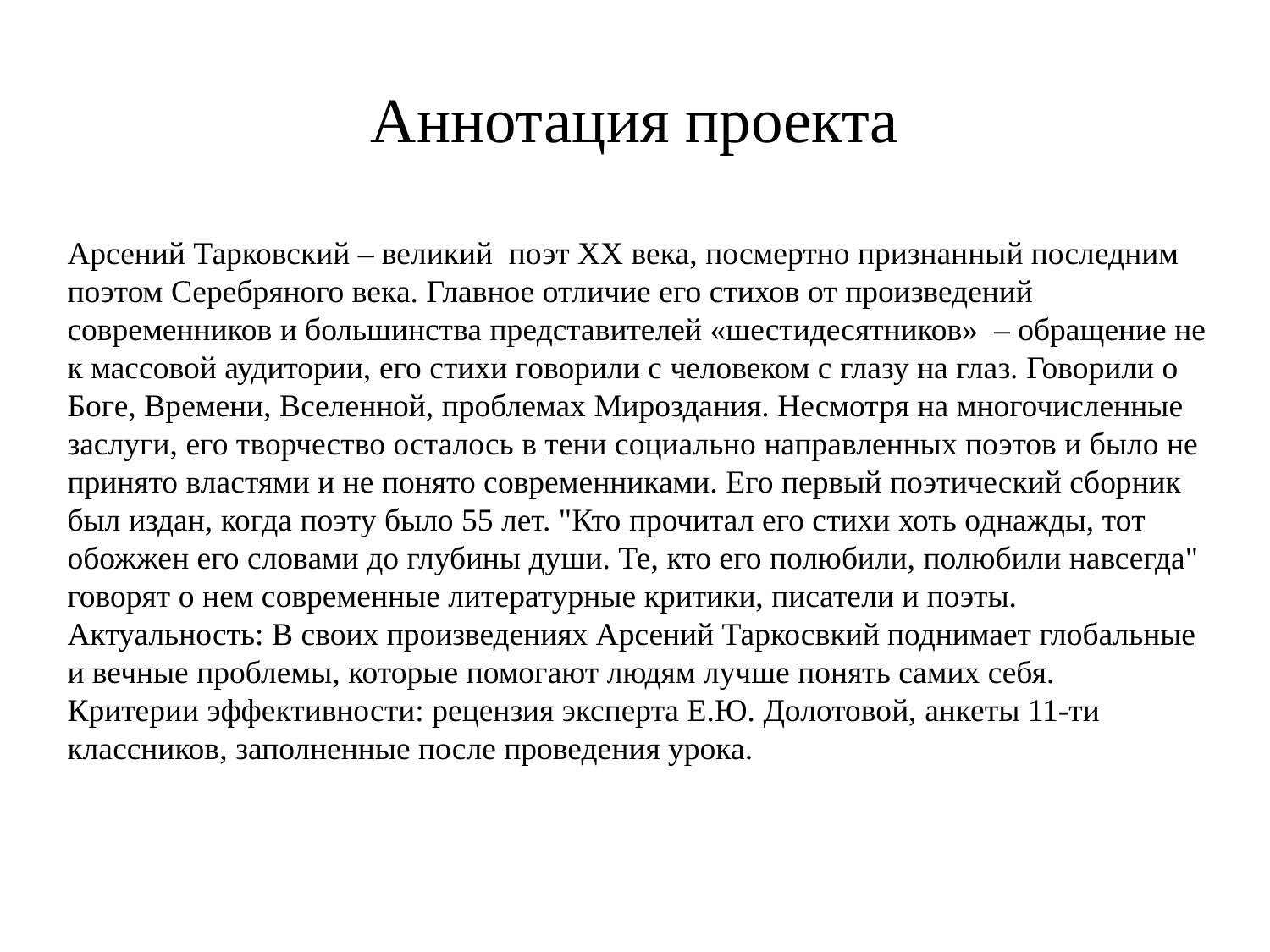

# Аннотация проекта
Арсений Тарковский – великий  поэт ХХ века, посмертно признанный последним поэтом Серебряного века. Главное отличие его стихов от произведений современников и большинства представителей «шестидесятников»  – обращение не к массовой аудитории, его стихи говорили с человеком с глазу на глаз. Говорили о Боге, Времени, Вселенной, проблемах Мироздания. Несмотря на многочисленные заслуги, его творчество осталось в тени социально направленных поэтов и было не принято властями и не понято современниками. Его первый поэтический сборник был издан, когда поэту было 55 лет. "Кто прочитал его стихи хоть однажды, тот обожжен его словами до глубины души. Те, кто его полюбили, полюбили навсегда" говорят о нем современные литературные критики, писатели и поэты.
Актуальность: В своих произведениях Арсений Таркосвкий поднимает глобальные и вечные проблемы, которые помогают людям лучше понять самих себя.
Критерии эффективности: рецензия эксперта Е.Ю. Долотовой, анкеты 11-ти классников, заполненные после проведения урока.